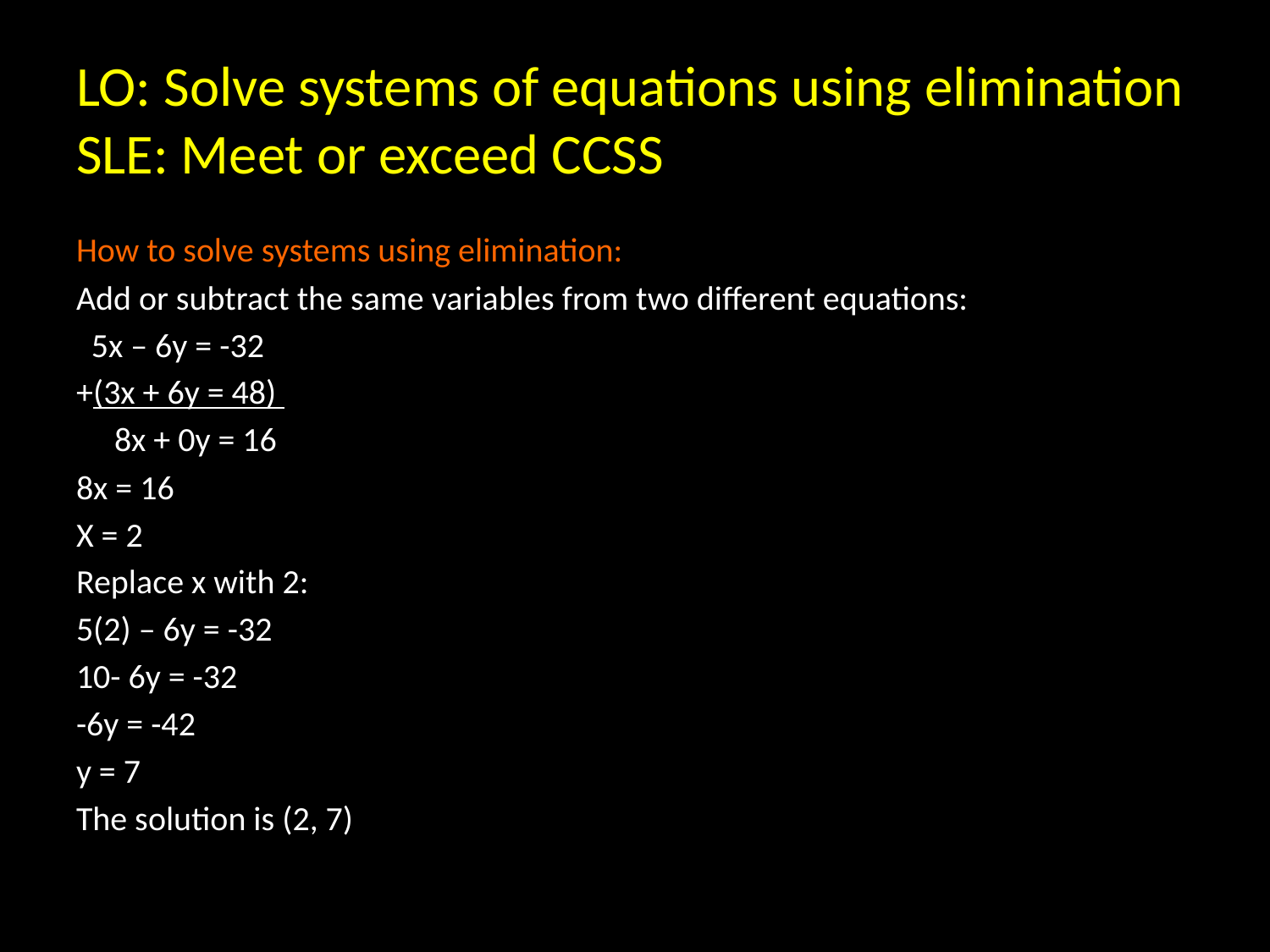

# LO: Solve systems of equations using elimination SLE: Meet or exceed CCSS
How to solve systems using elimination:
Add or subtract the same variables from two different equations:
  5x – 6y = -32
+(3x + 6y = 48)
     8x + 0y = 16
8x = 16
X = 2
Replace x with 2:
5(2) – 6y = -32
10- 6y = -32
-6y = -42
y = 7
The solution is (2, 7)